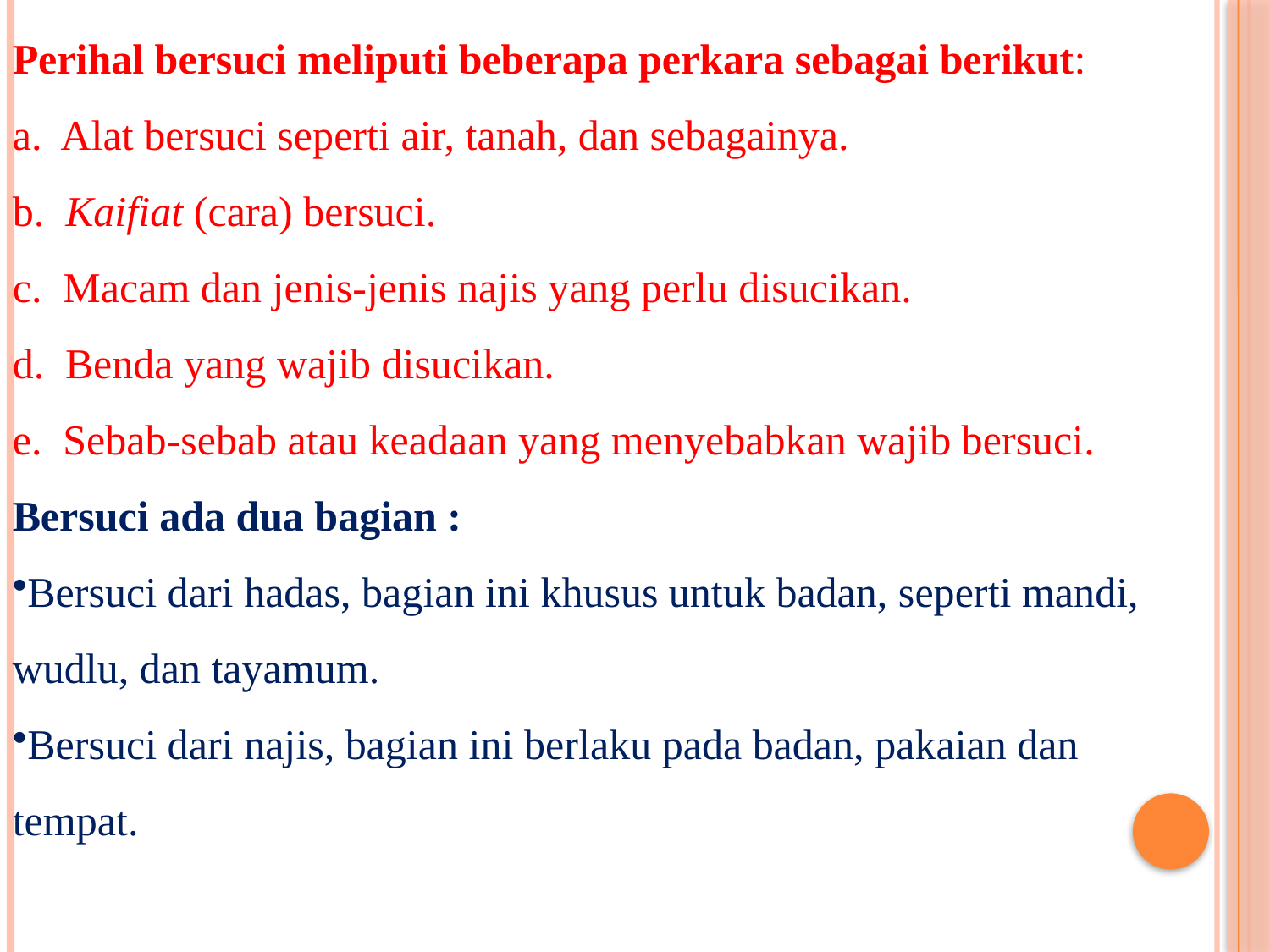

Perihal bersuci meliputi beberapa perkara sebagai berikut:
a.  Alat bersuci seperti air, tanah, dan sebagainya.
b.  Kaifiat (cara) bersuci.
c.  Macam dan jenis-jenis najis yang perlu disucikan.
d.  Benda yang wajib disucikan.
e.  Sebab-sebab atau keadaan yang menyebabkan wajib bersuci.
Bersuci ada dua bagian :
Bersuci dari hadas, bagian ini khusus untuk badan, seperti mandi,      wudlu, dan tayamum.
Bersuci dari najis, bagian ini berlaku pada badan, pakaian dan tempat.